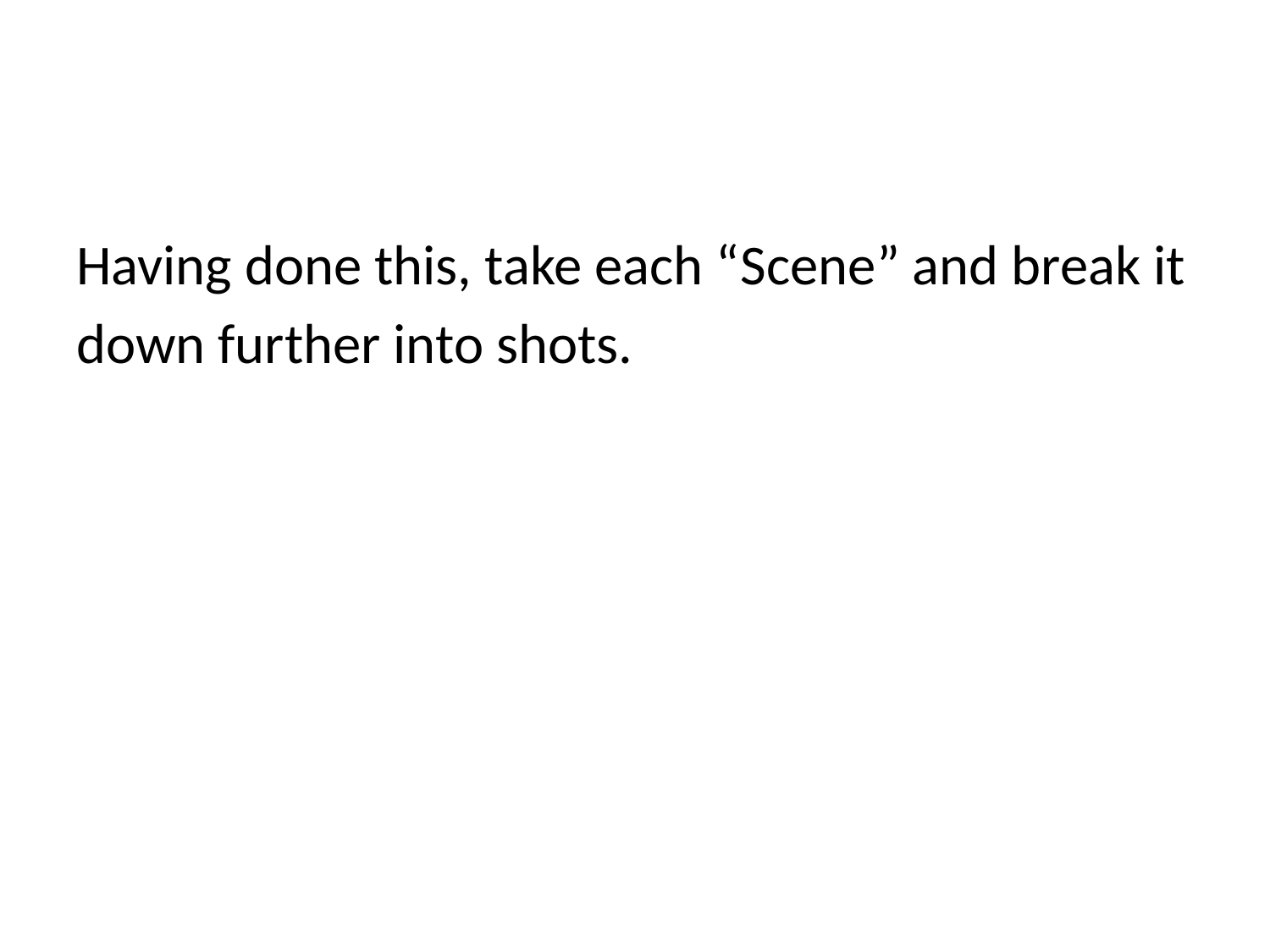

#
Having done this, take each “Scene” and break it
down further into shots.